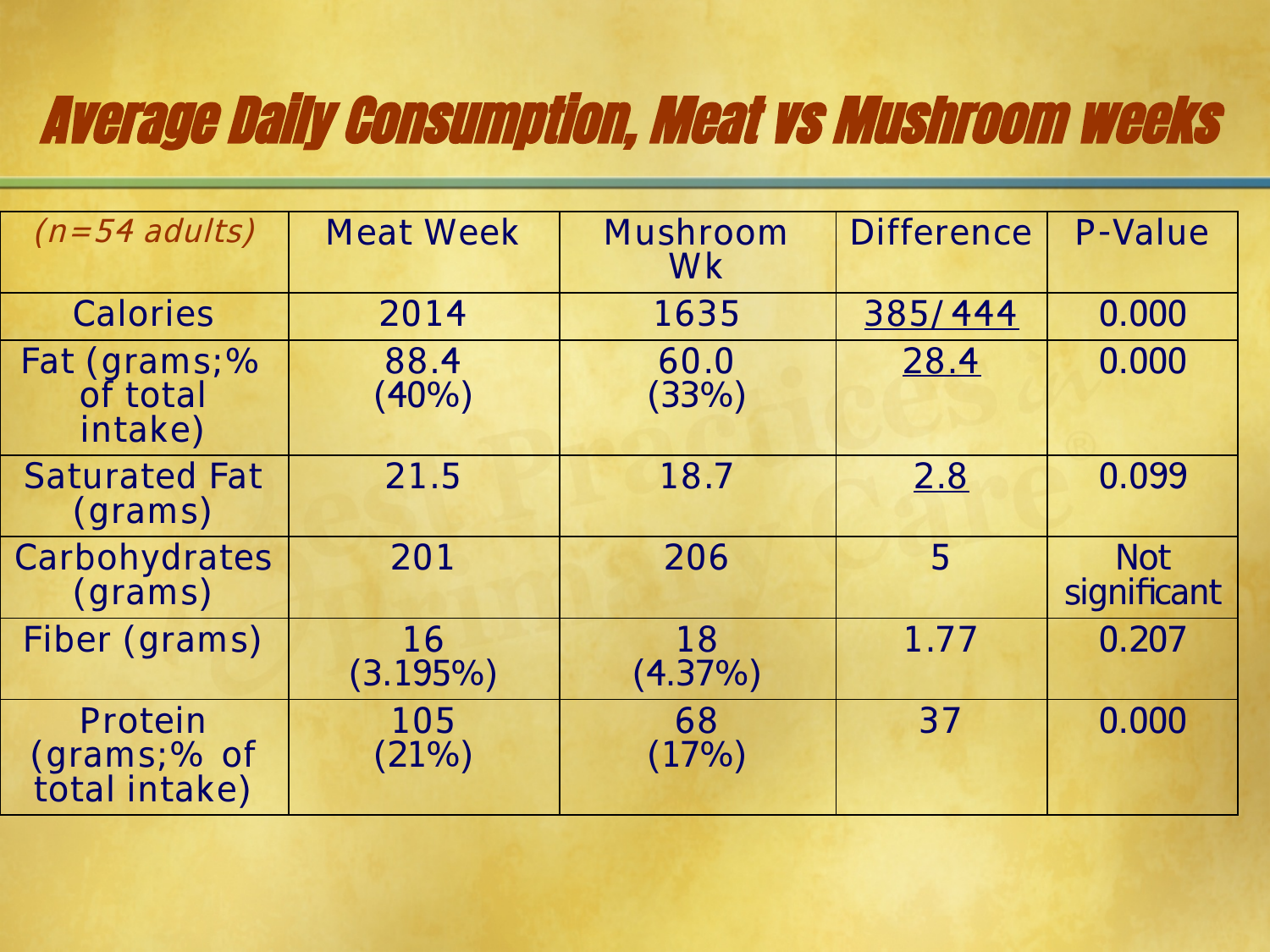

# Average Daily Consumption, Meat vs Mushroom weeks
| (n=54 adults) | Meat Week | Mushroom Wk | Difference | P-Value |
| --- | --- | --- | --- | --- |
| Calories | 2014 | 1635 | 385/444 | 0.000 |
| Fat (grams;% of total intake) | 88.4 (40%) | 60.0 (33%) | 28.4 | 0.000 |
| Saturated Fat (grams) | 21.5 | 18.7 | 2.8 | 0.099 |
| Carbohydrates (grams) | 201 | 206 | 5 | Not significant |
| Fiber (grams) | 16 (3.195%) | 18 (4.37%) | 1.77 | 0.207 |
| Protein (grams;% of total intake) | 105 (21%) | 68 (17%) | 37 | 0.000 |